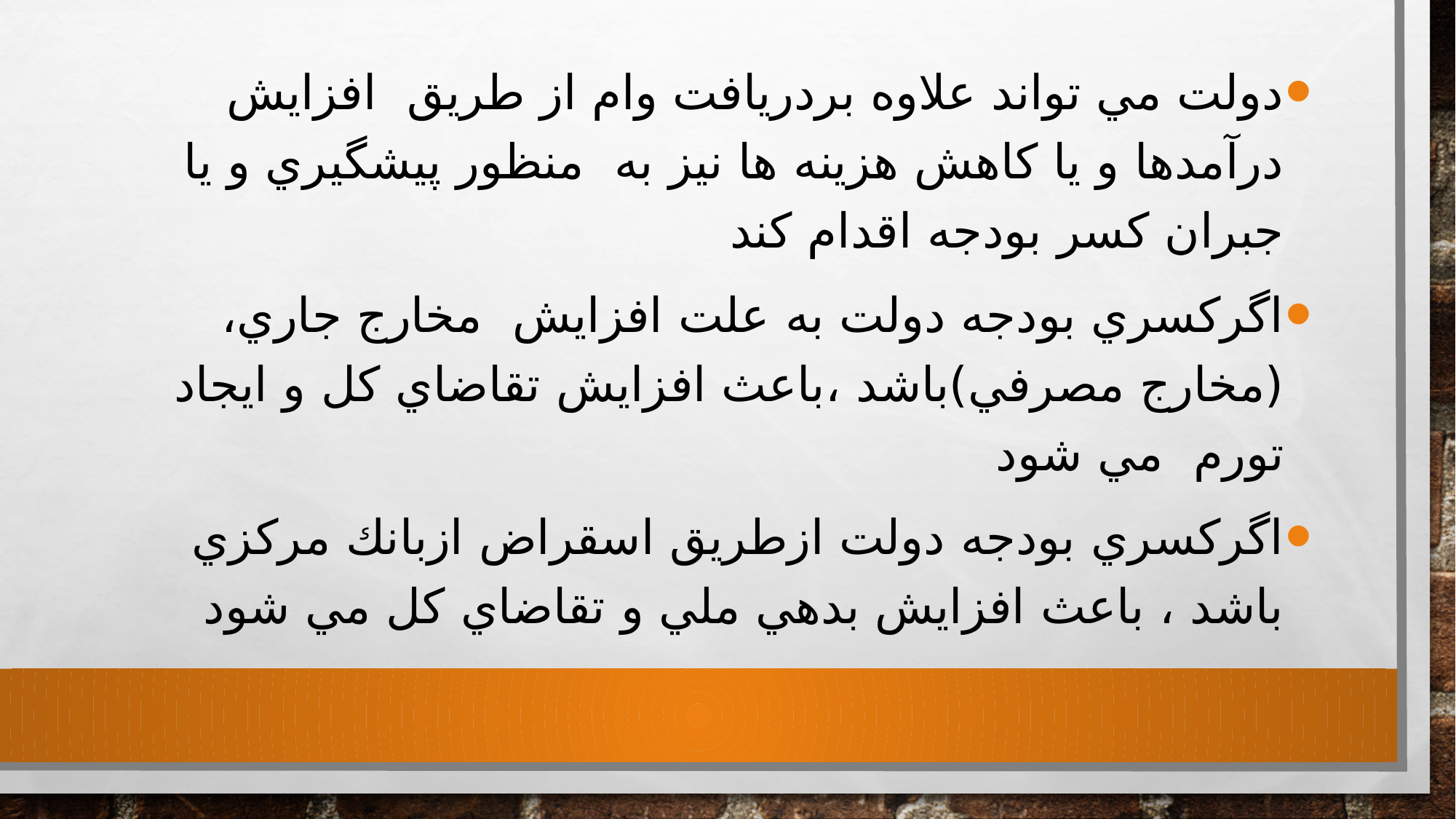

دولت مي تواند علاوه بردريافت وام از طريق  افزايش درآمدها و يا كاهش هزينه ها نيز به  منظور پيشگيري و يا جبران كسر بودجه اقدام كند
اگركسري بودجه دولت به علت افزايش  مخارج جاري،(مخارج مصرفي)باشد ،باعث افزايش تقاضاي كل و ايجاد تورم  مي شود
اگركسري بودجه دولت ازطريق اسقراض ازبانك مركزي باشد ، باعث افزايش بدهي ملي و تقاضاي كل مي شود